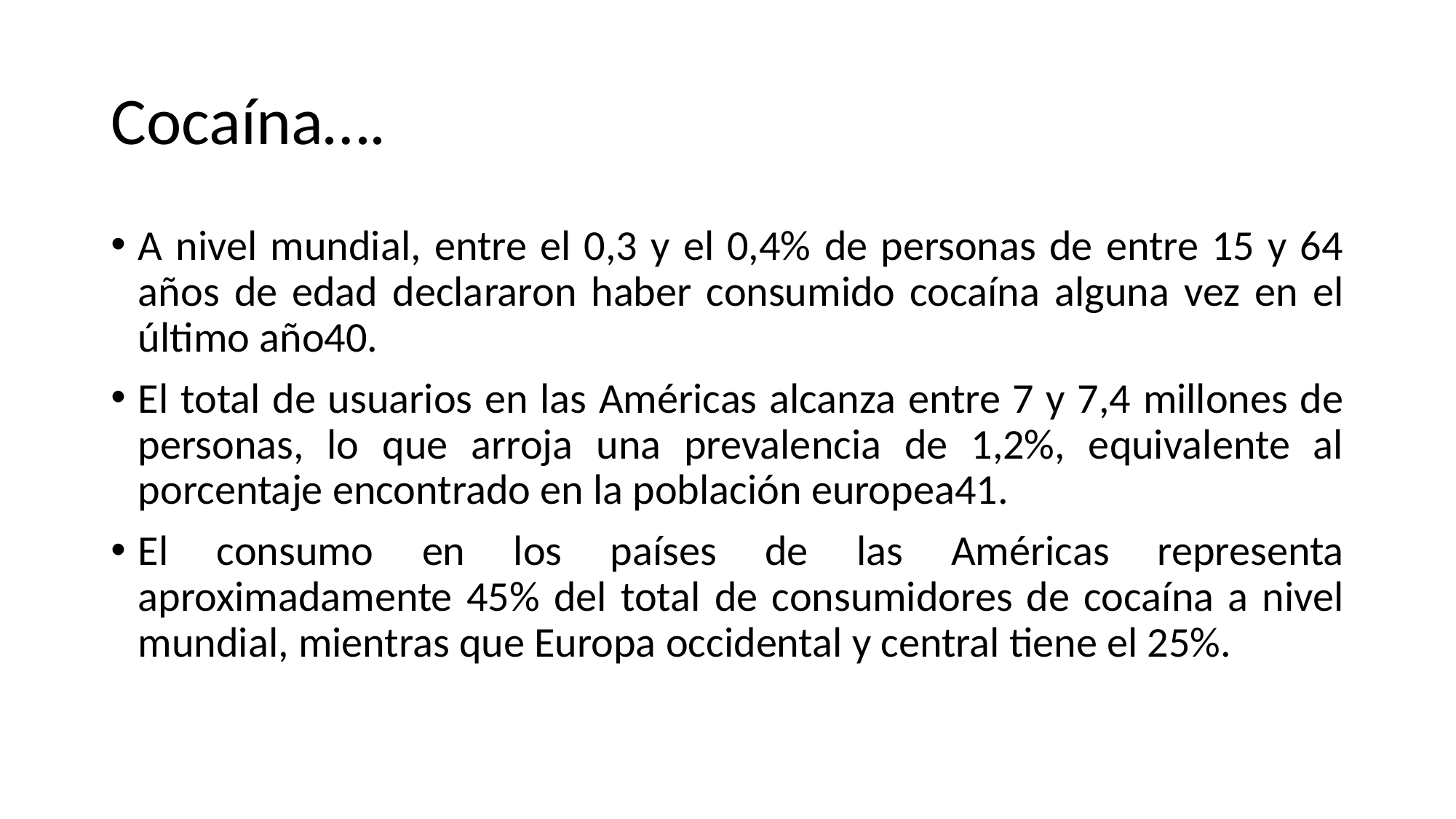

# Cocaína….
A nivel mundial, entre el 0,3 y el 0,4% de personas de entre 15 y 64 años de edad declararon haber consumido cocaína alguna vez en el último año40.
El total de usuarios en las Américas alcanza entre 7 y 7,4 millones de personas, lo que arroja una prevalencia de 1,2%, equivalente al porcentaje encontrado en la población europea41.
El consumo en los países de las Américas representa aproximadamente 45% del total de consumidores de cocaína a nivel mundial, mientras que Europa occidental y central tiene el 25%.